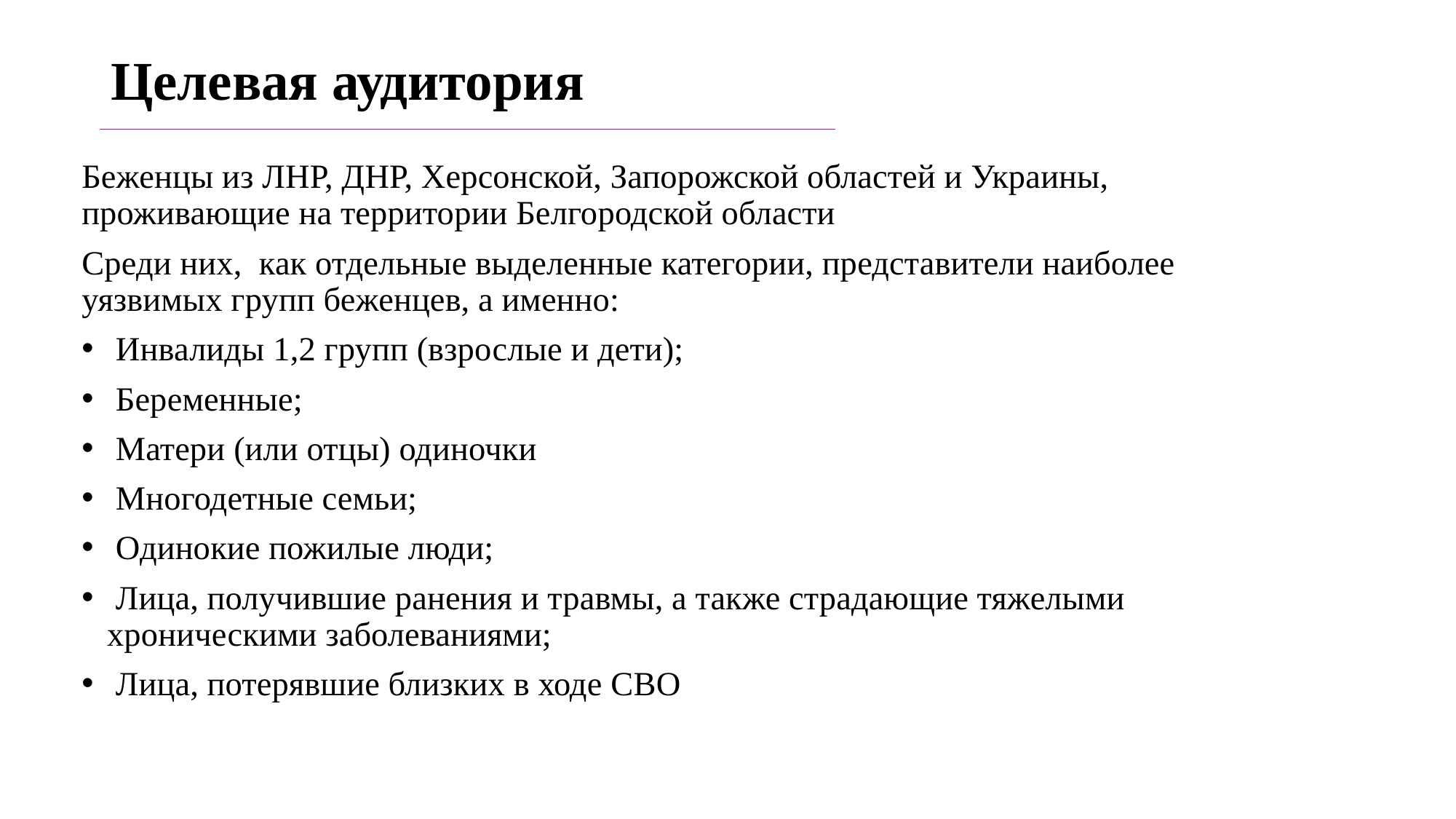

# Целевая аудитория
Беженцы из ЛНР, ДНР, Херсонской, Запорожской областей и Украины, проживающие на территории Белгородской области
Среди них,  как отдельные выделенные категории, представители наиболее уязвимых групп беженцев, а именно:
 Инвалиды 1,2 групп (взрослые и дети);
 Беременные;
 Матери (или отцы) одиночки
 Многодетные семьи;
 Одинокие пожилые люди;
 Лица, получившие ранения и травмы, а также страдающие тяжелыми хроническими заболеваниями;
 Лица, потерявшие близких в ходе СВО